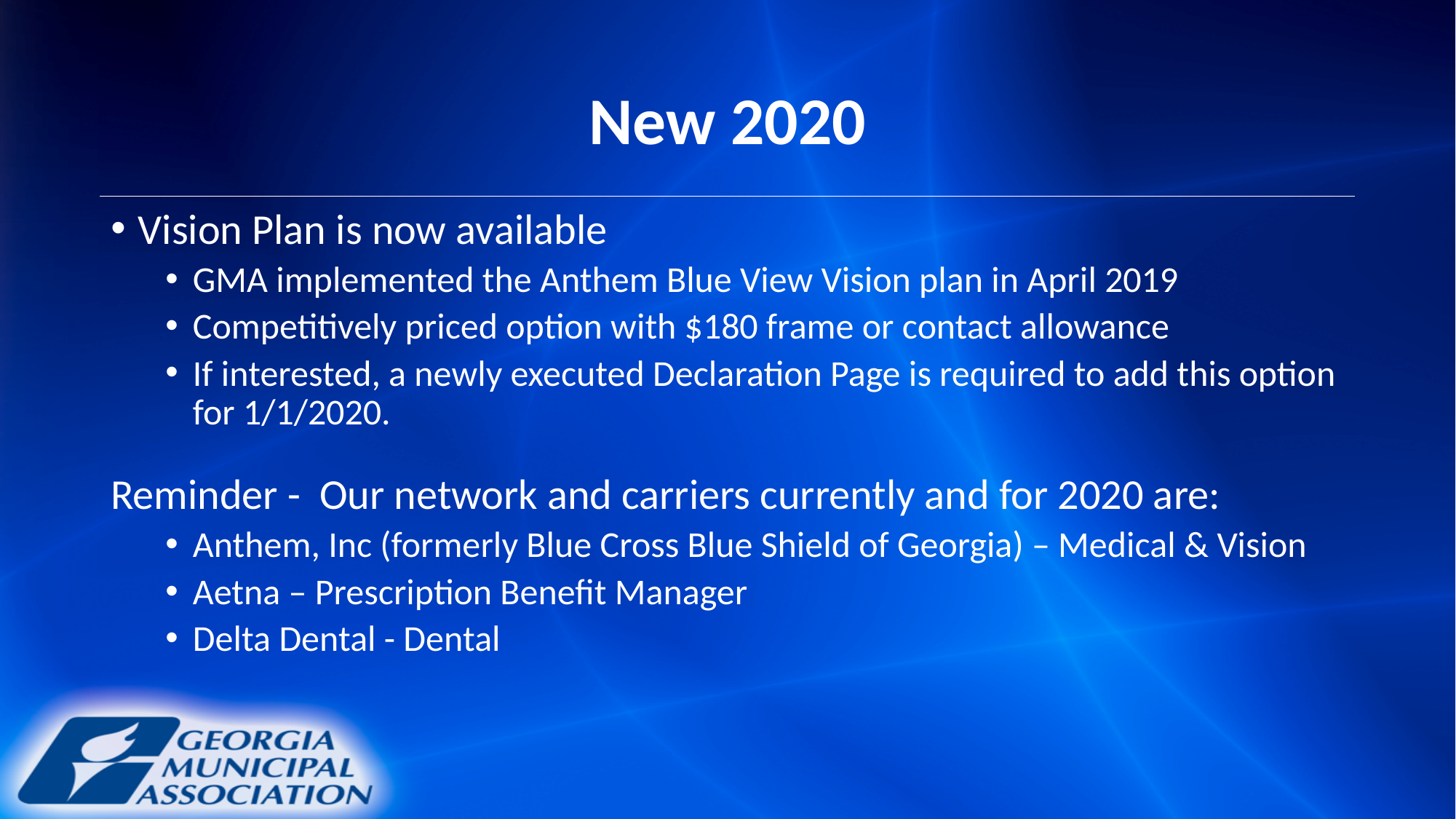

# New 2020
Vision Plan is now available
GMA implemented the Anthem Blue View Vision plan in April 2019
Competitively priced option with $180 frame or contact allowance
If interested, a newly executed Declaration Page is required to add this option for 1/1/2020.

Reminder -  Our network and carriers currently and for 2020 are:
Anthem, Inc (formerly Blue Cross Blue Shield of Georgia) – Medical & Vision
Aetna – Prescription Benefit Manager
Delta Dental - Dental